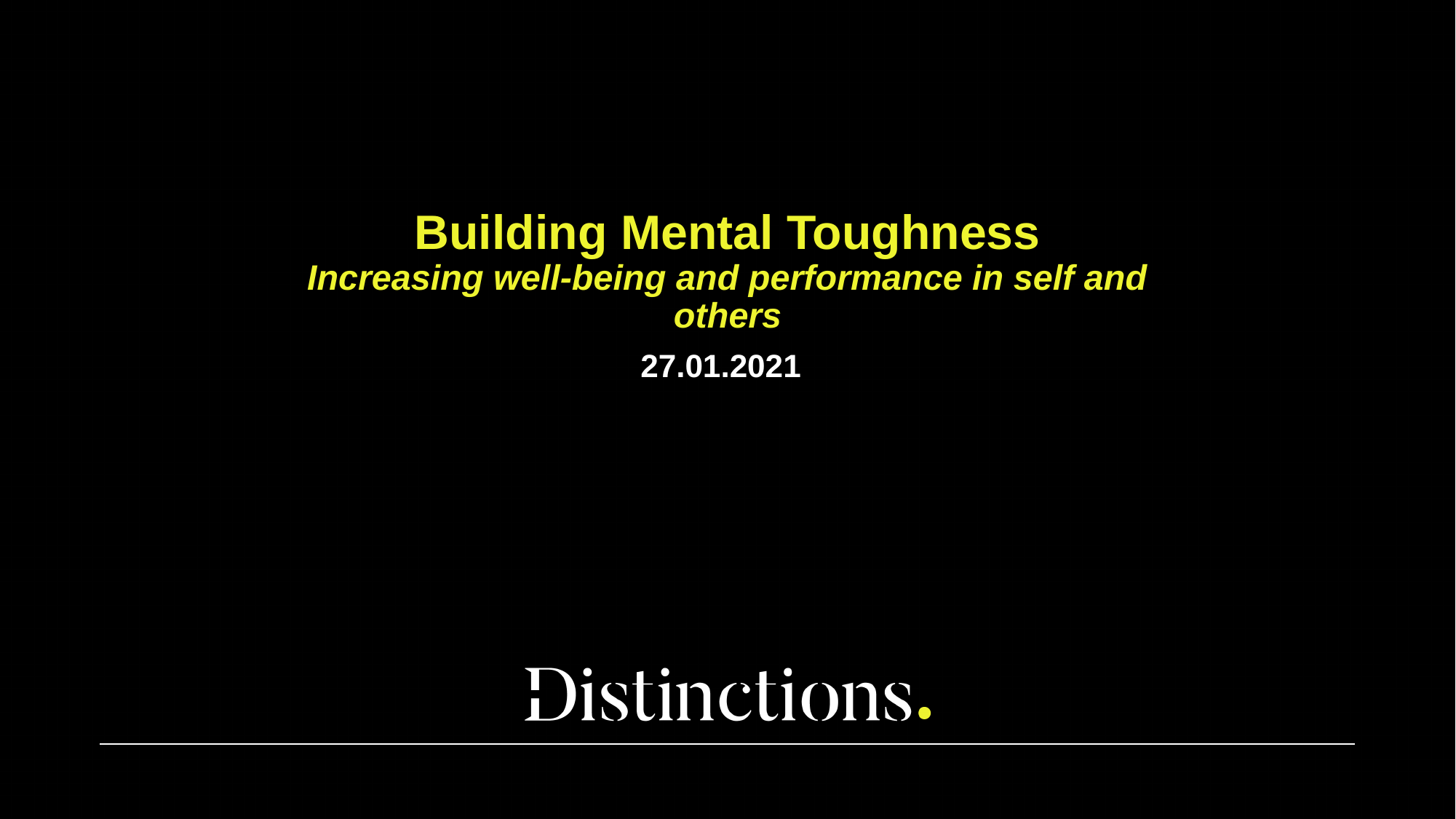

# Building Mental Toughness Increasing well-being and performance in self and others 27.01.2021